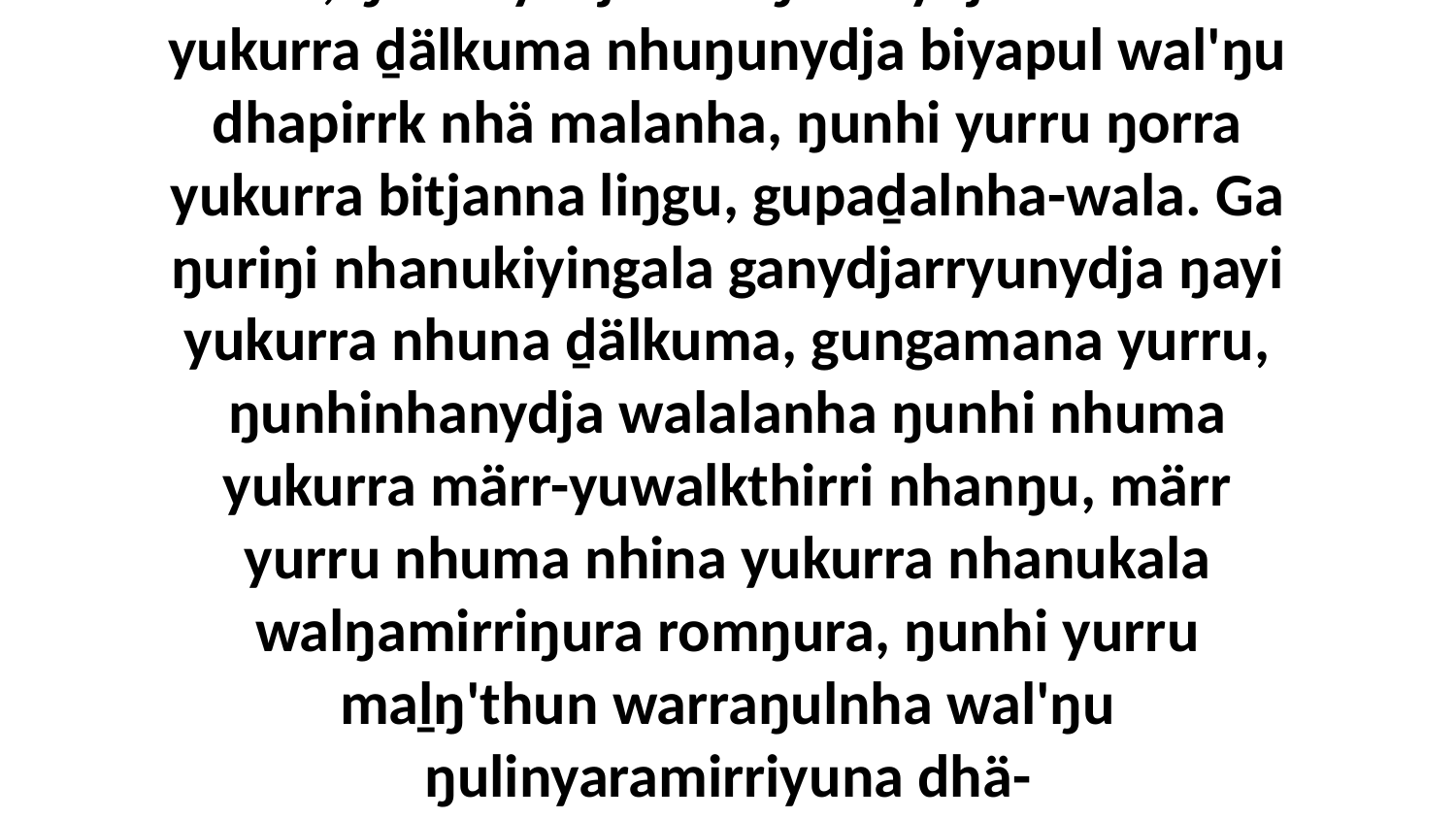

5 Yo, ŋunhayi djiwarr'ŋuranydja Godthu yukurra ḏälkuma nhuŋunydja biyapul wal'ŋu dhapirrk nhä malanha, ŋunhi yurru ŋorra yukurra bitjanna liŋgu, gupaḏalnha-wala. Ga ŋuriŋi nhanukiyingala ganydjarryunydja ŋayi yukurra nhuna ḏälkuma, gungamana yurru, ŋunhinhanydja walalanha ŋunhi nhuma yukurra märr-yuwalkthirri nhanŋu, märr yurru nhuma nhina yukurra nhanukala walŋamirriŋura romŋura, ŋunhi yurru maḻŋ'thun warraŋulnha wal'ŋu ŋulinyaramirriyuna dhä-yawar'yunaramirriyuna waluyu.